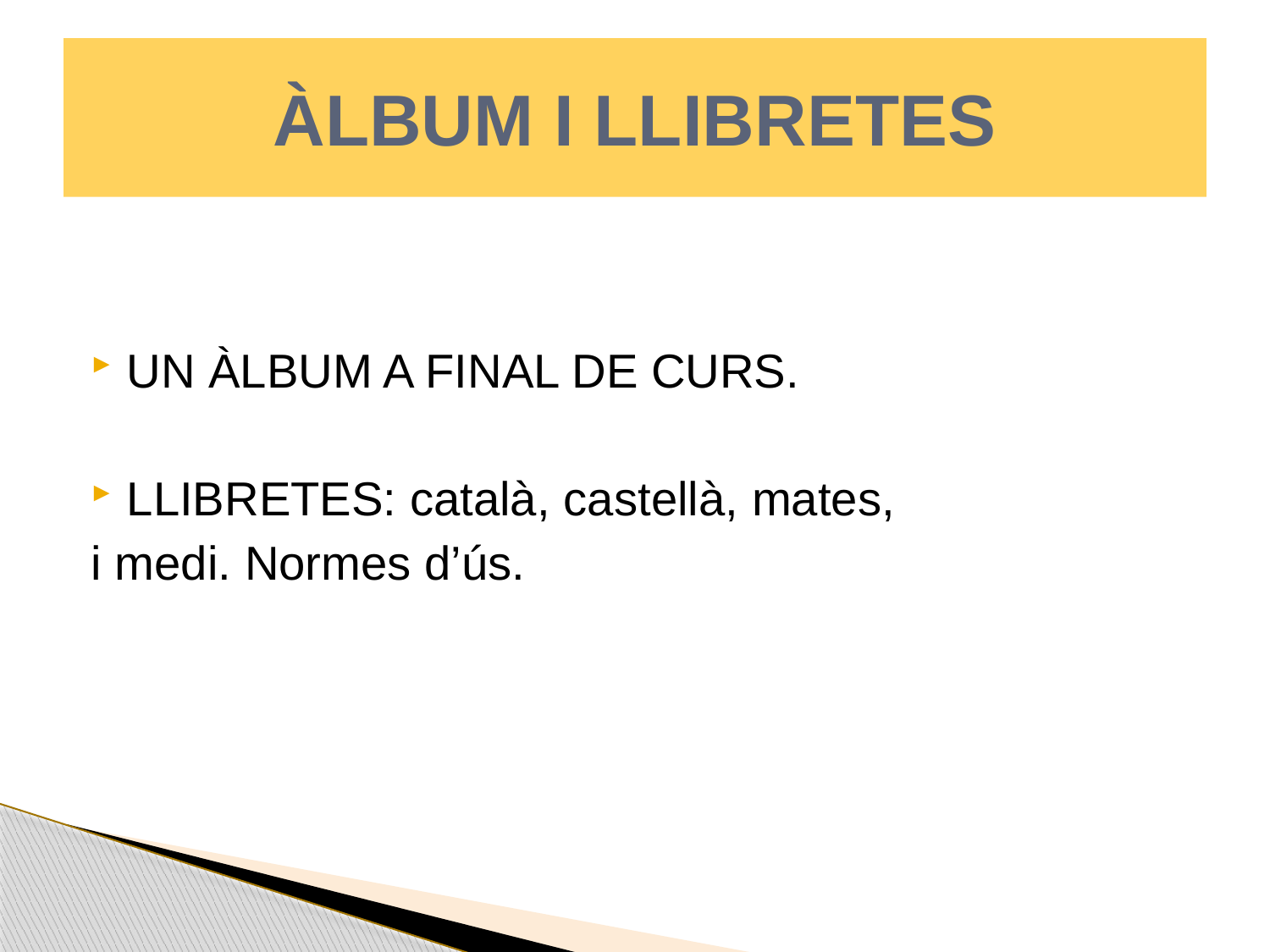

# ÀLBUM I LLIBRETES

UN ÀLBUM A FINAL DE CURS.

LLIBRETES: català, castellà, mates,
i medi. Normes d’ús.